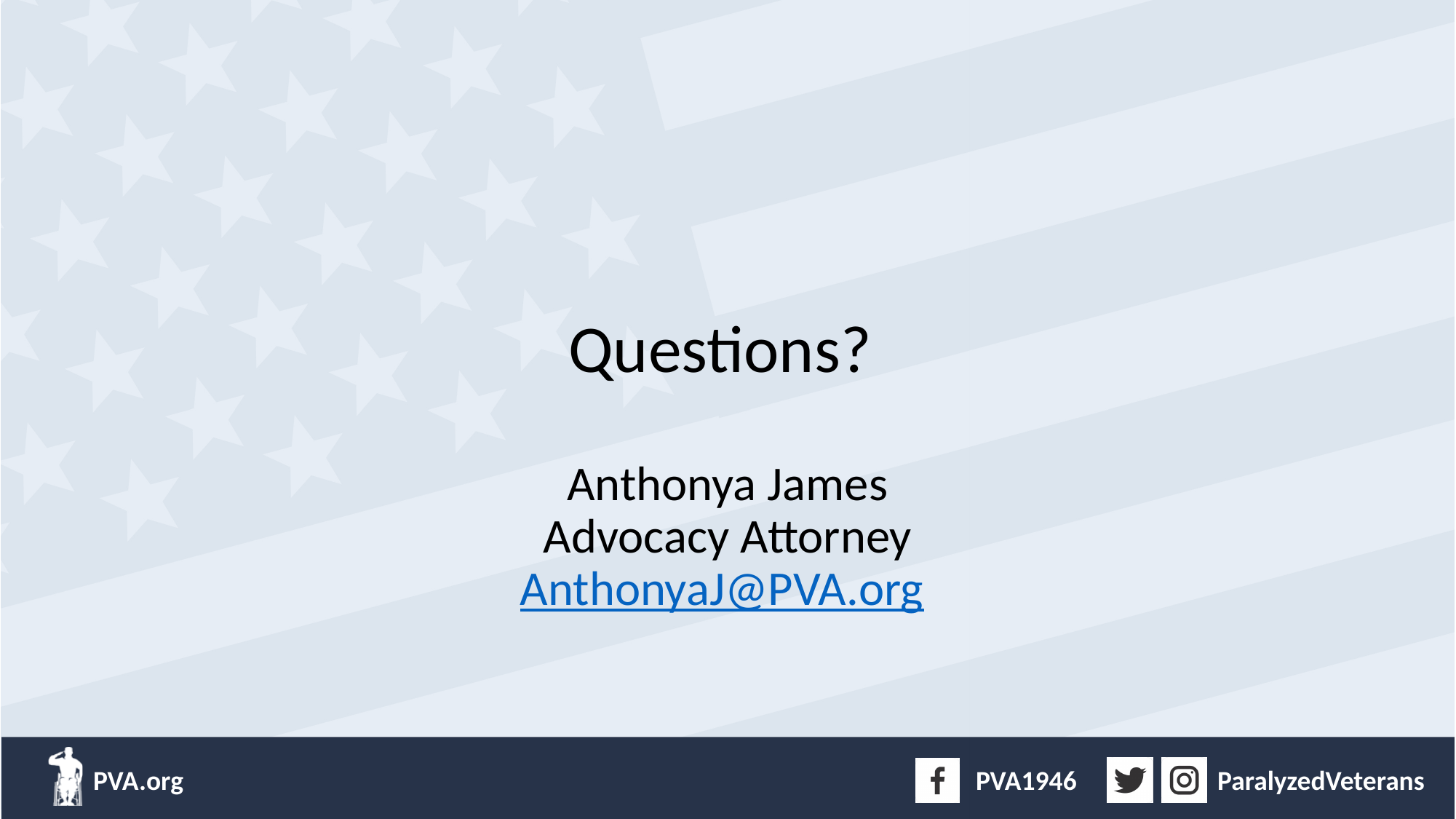

# Questions? Anthonya James Advocacy Attorney AnthonyaJ@PVA.org